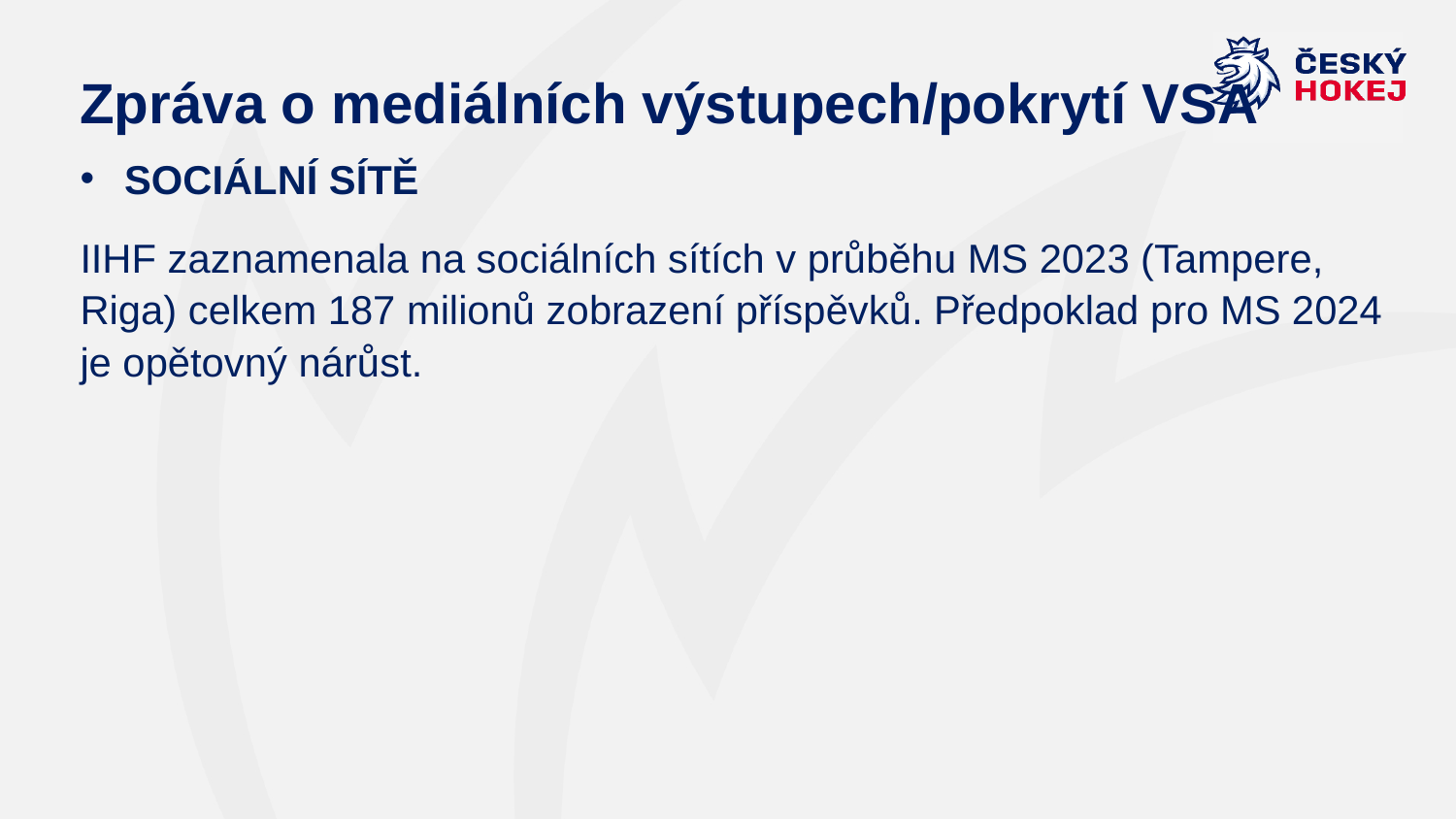

# Zpráva o mediálních výstupech/pokrytí VSA
SOCIÁLNÍ SÍTĚ
IIHF zaznamenala na sociálních sítích v průběhu MS 2023 (Tampere, Riga) celkem 187 milionů zobrazení příspěvků. Předpoklad pro MS 2024 je opětovný nárůst.